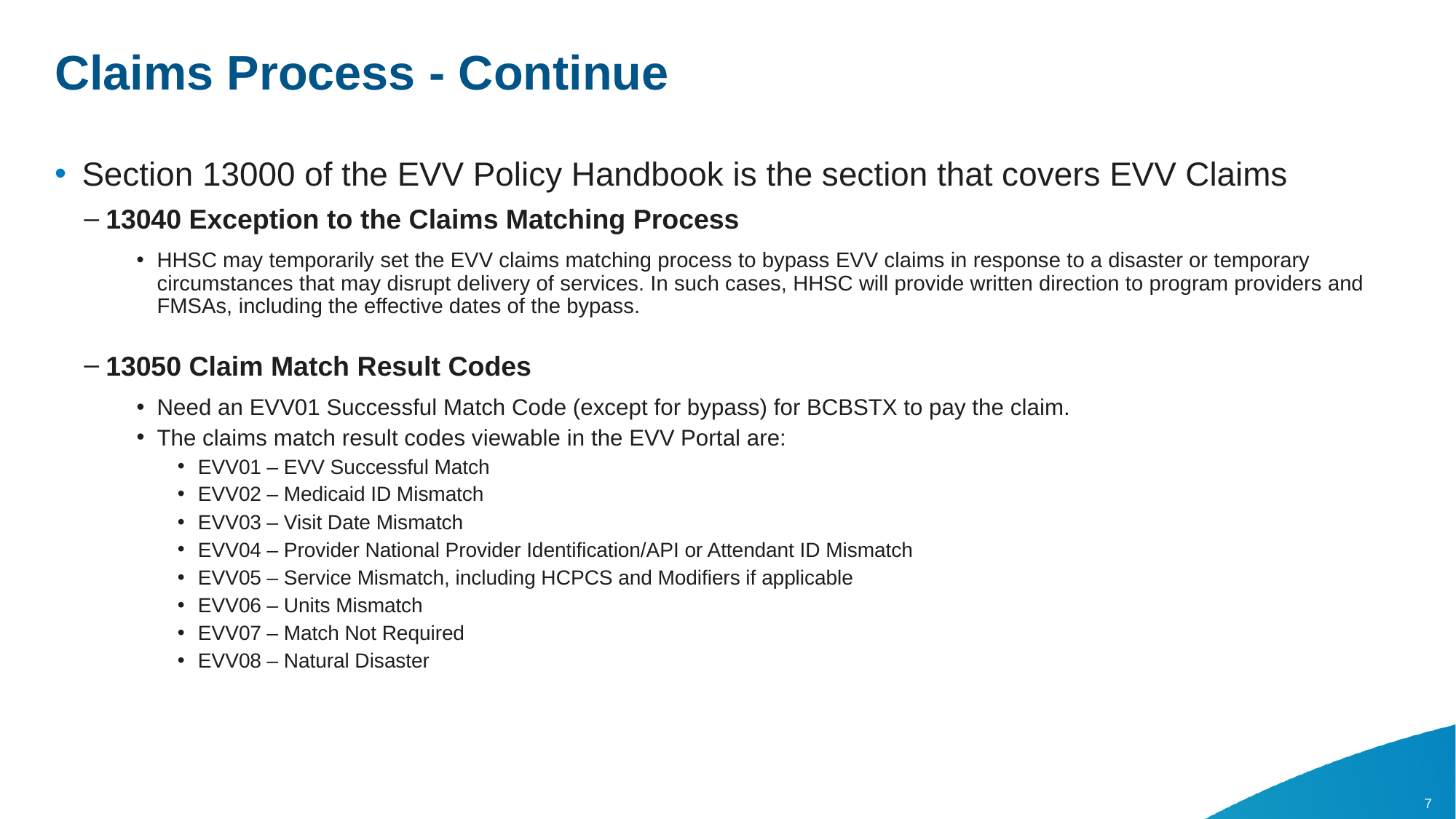

# Claims Process - Continue
Section 13000 of the EVV Policy Handbook is the section that covers EVV Claims
13040 Exception to the Claims Matching Process
HHSC may temporarily set the EVV claims matching process to bypass EVV claims in response to a disaster or temporary circumstances that may disrupt delivery of services. In such cases, HHSC will provide written direction to program providers and FMSAs, including the effective dates of the bypass.

13050 Claim Match Result Codes
Need an EVV01 Successful Match Code (except for bypass) for BCBSTX to pay the claim.
The claims match result codes viewable in the EVV Portal are:
EVV01 – EVV Successful Match
EVV02 – Medicaid ID Mismatch
EVV03 – Visit Date Mismatch
EVV04 – Provider National Provider Identification/API or Attendant ID Mismatch
EVV05 – Service Mismatch, including HCPCS and Modifiers if applicable
EVV06 – Units Mismatch
EVV07 – Match Not Required
EVV08 – Natural Disaster

7